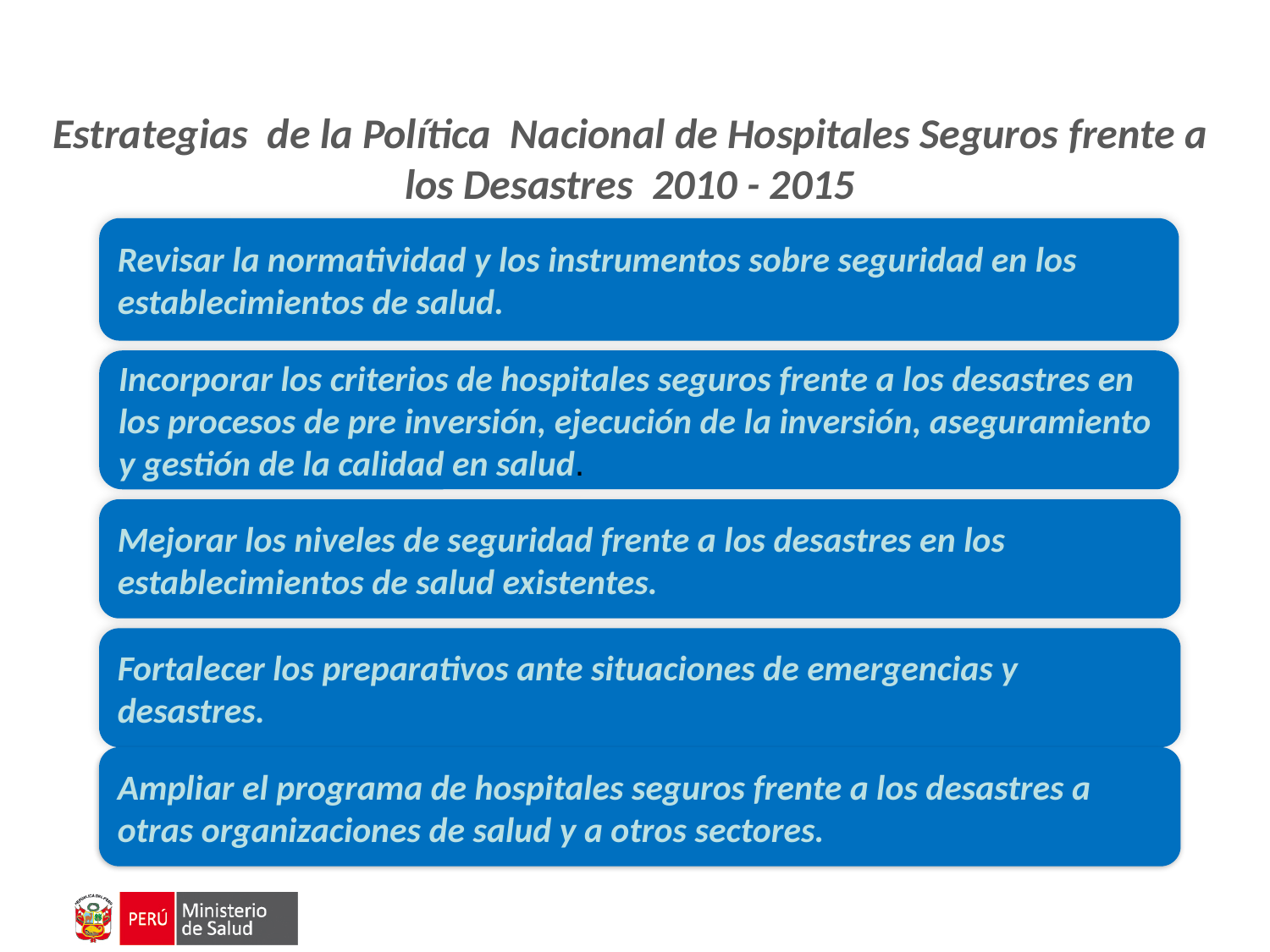

Estrategias  de la Política  Nacional de Hospitales Seguros frente a los Desastres  2010 - 2015
Revisar la normatividad y los instrumentos sobre seguridad en los establecimientos de salud.
Incorporar los criterios de hospitales seguros frente a los desastres en los procesos de pre inversión, ejecución de la inversión, aseguramiento y gestión de la calidad en salud.
Mejorar los niveles de seguridad frente a los desastres en los establecimientos de salud existentes.
Fortalecer los preparativos ante situaciones de emergencias y desastres.
Ampliar el programa de hospitales seguros frente a los desastres a otras organizaciones de salud y a otros sectores.